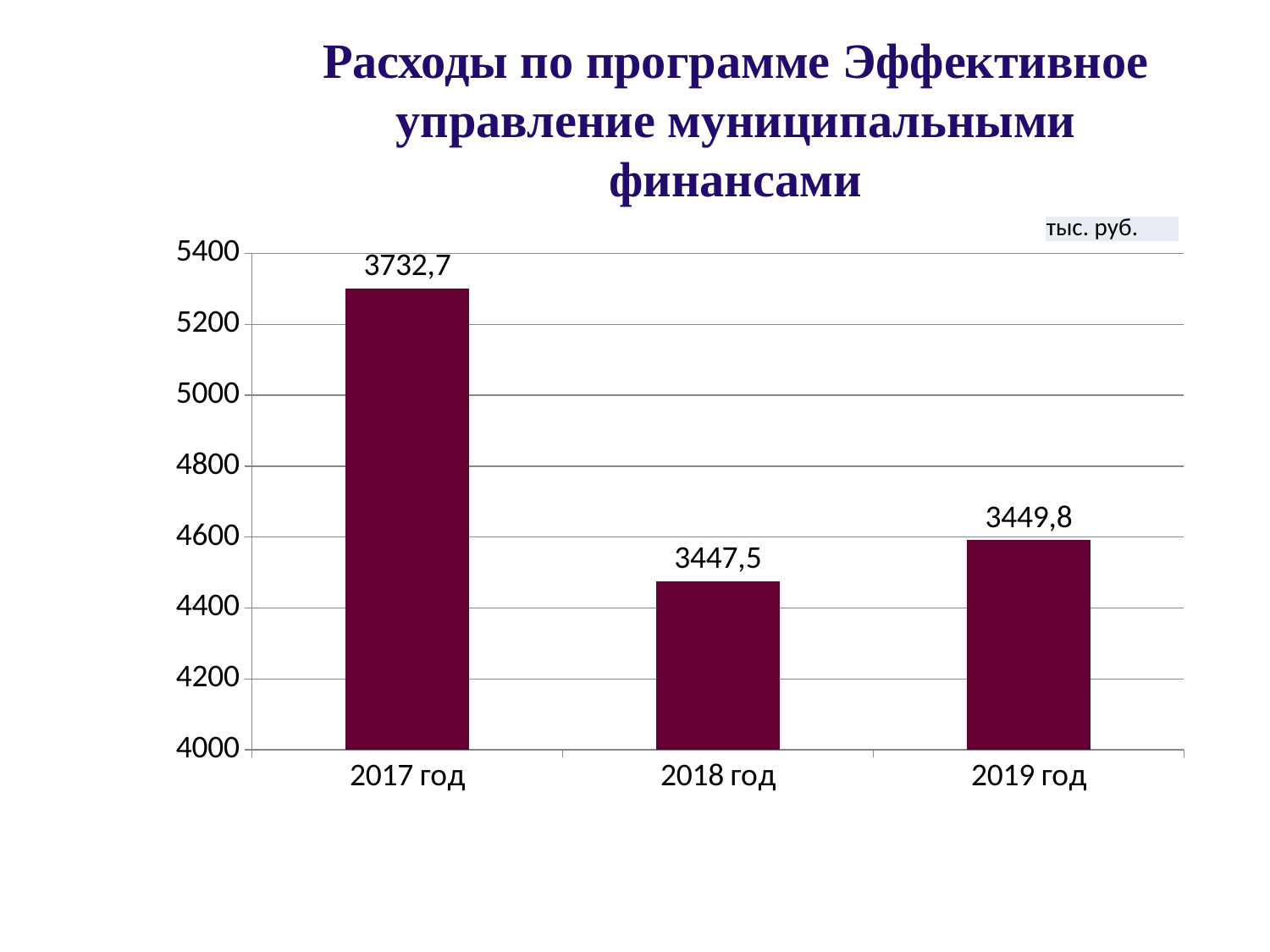

# Расходы по программе Эффективное управление муниципальными финансами
| тыс. руб. |
| --- |

### Chart

| Category | Физическая культура |
|---|---|
| 2017 год | 5302.3 |
| 2018 год | 4476.3 |
| 2019 год | 4591.3 |